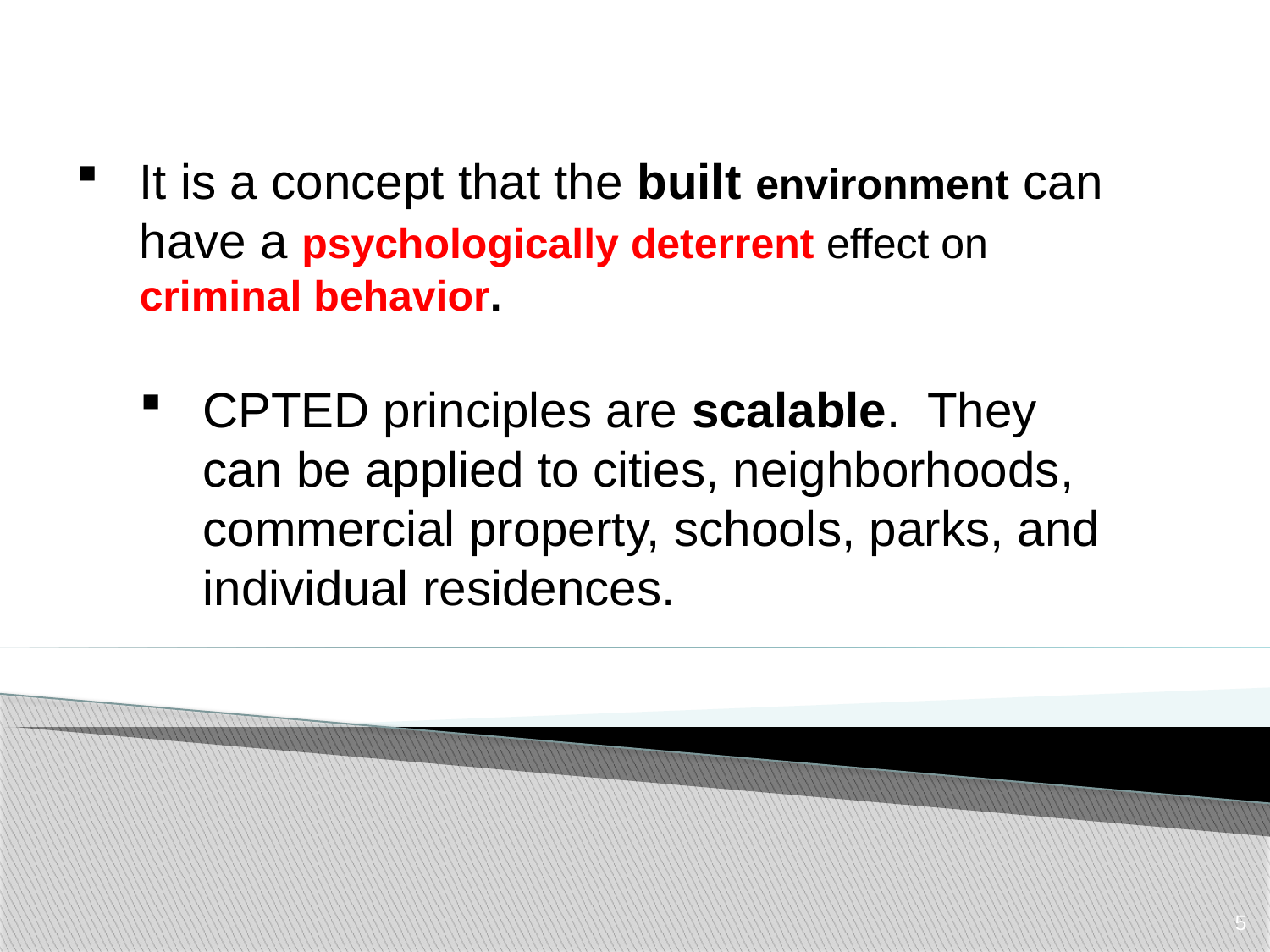

It is a concept that the built environment can have a psychologically deterrent effect on criminal behavior.

CPTED principles are scalable.  They can be applied to cities, neighborhoods, commercial property, schools, parks, and individual residences.
5